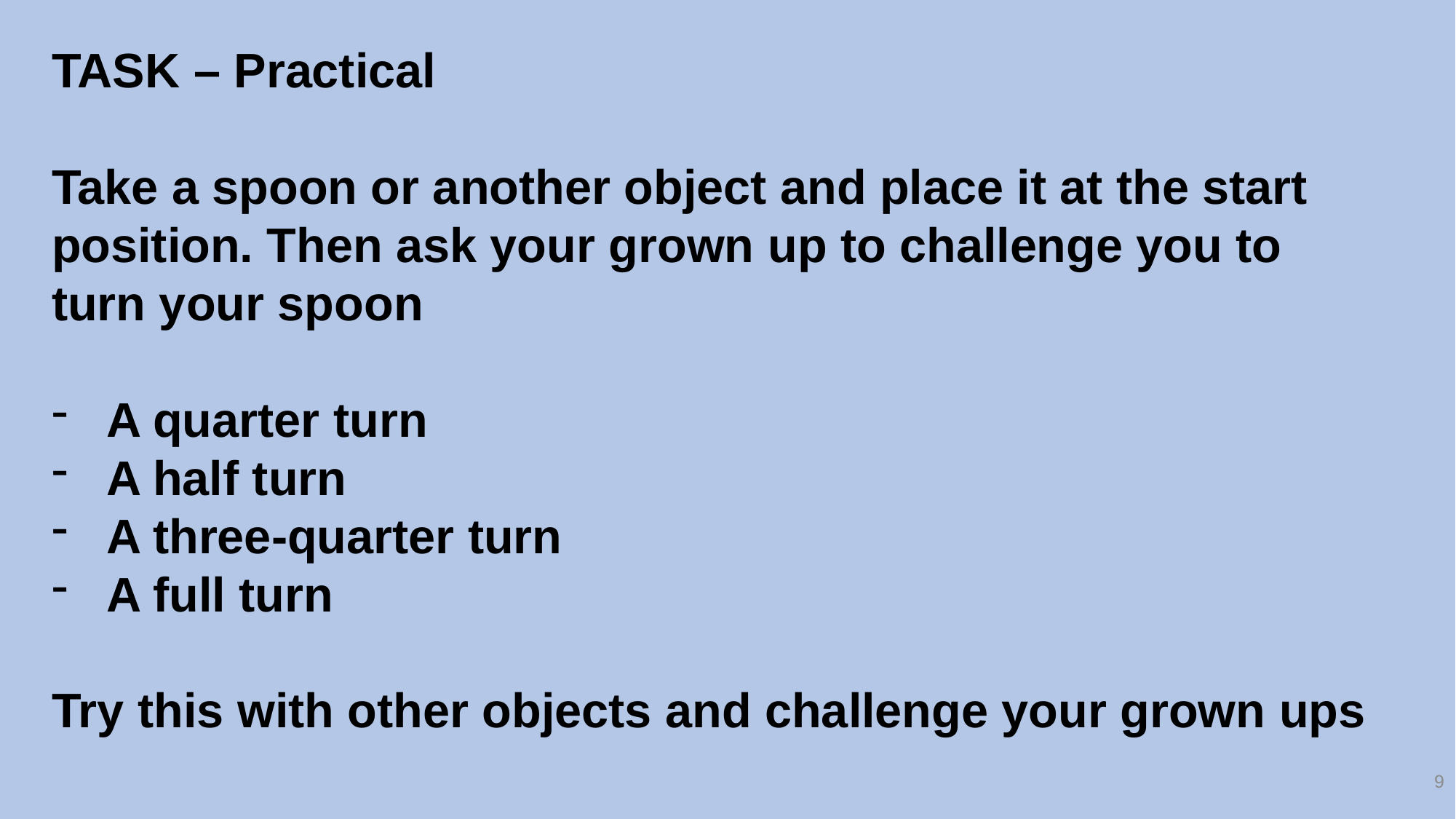

TASK – Practical

Take a spoon or another object and place it at the start position. Then ask your grown up to challenge you to turn your spoon

A quarter turn
A half turn
A three-quarter turn
A full turn

Try this with other objects and challenge your grown ups

9